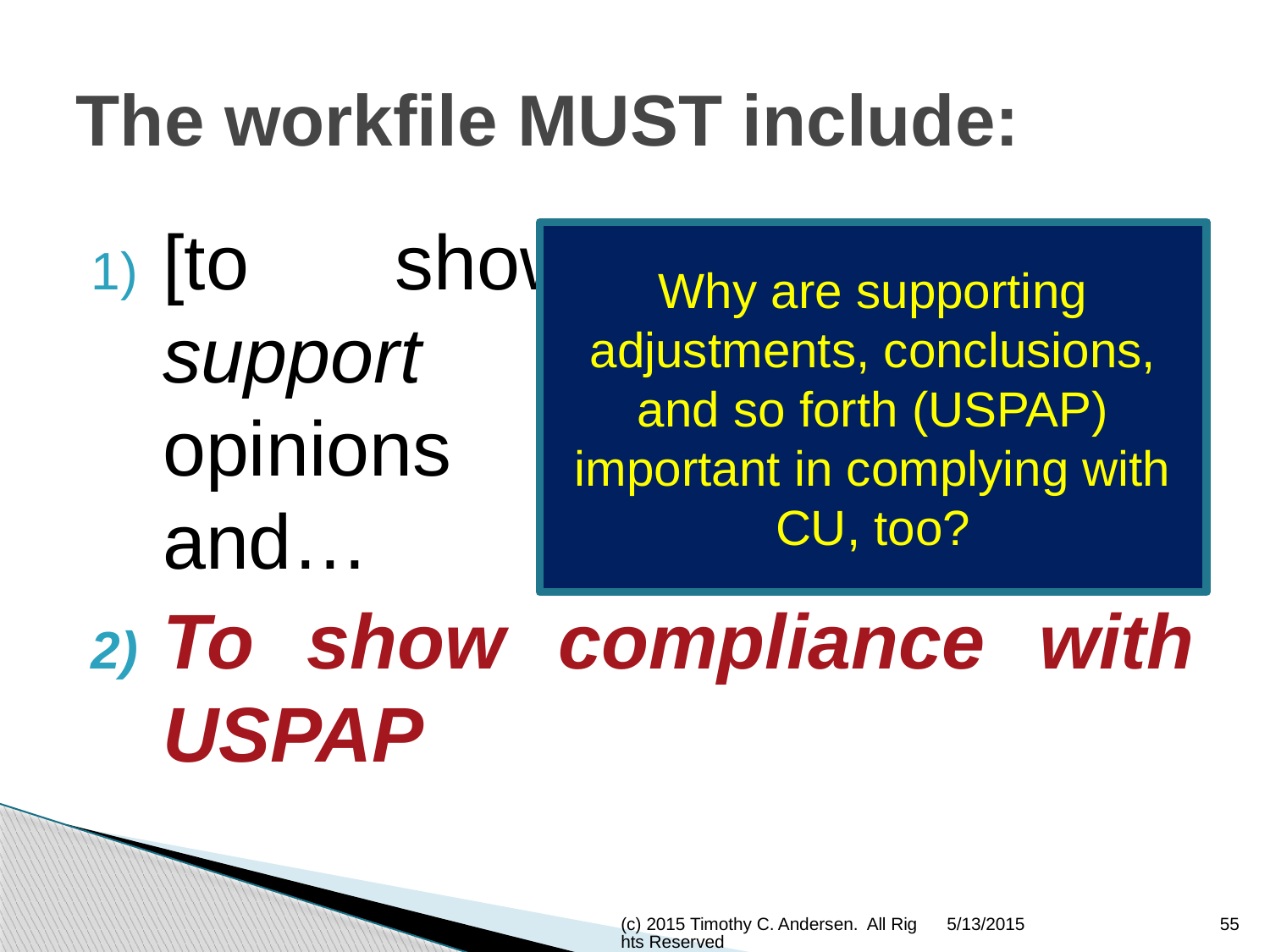

# The workfile MUST include:
[to show] all…data…to support the appraiser’s opinions and conclusions and…
To show compliance with USPAP
Why are supporting adjustments, conclusions, and so forth (USPAP) important in complying with CU, too?
(c) 2015 Timothy C. Andersen.  All Rights Reserved
5/13/2015
55